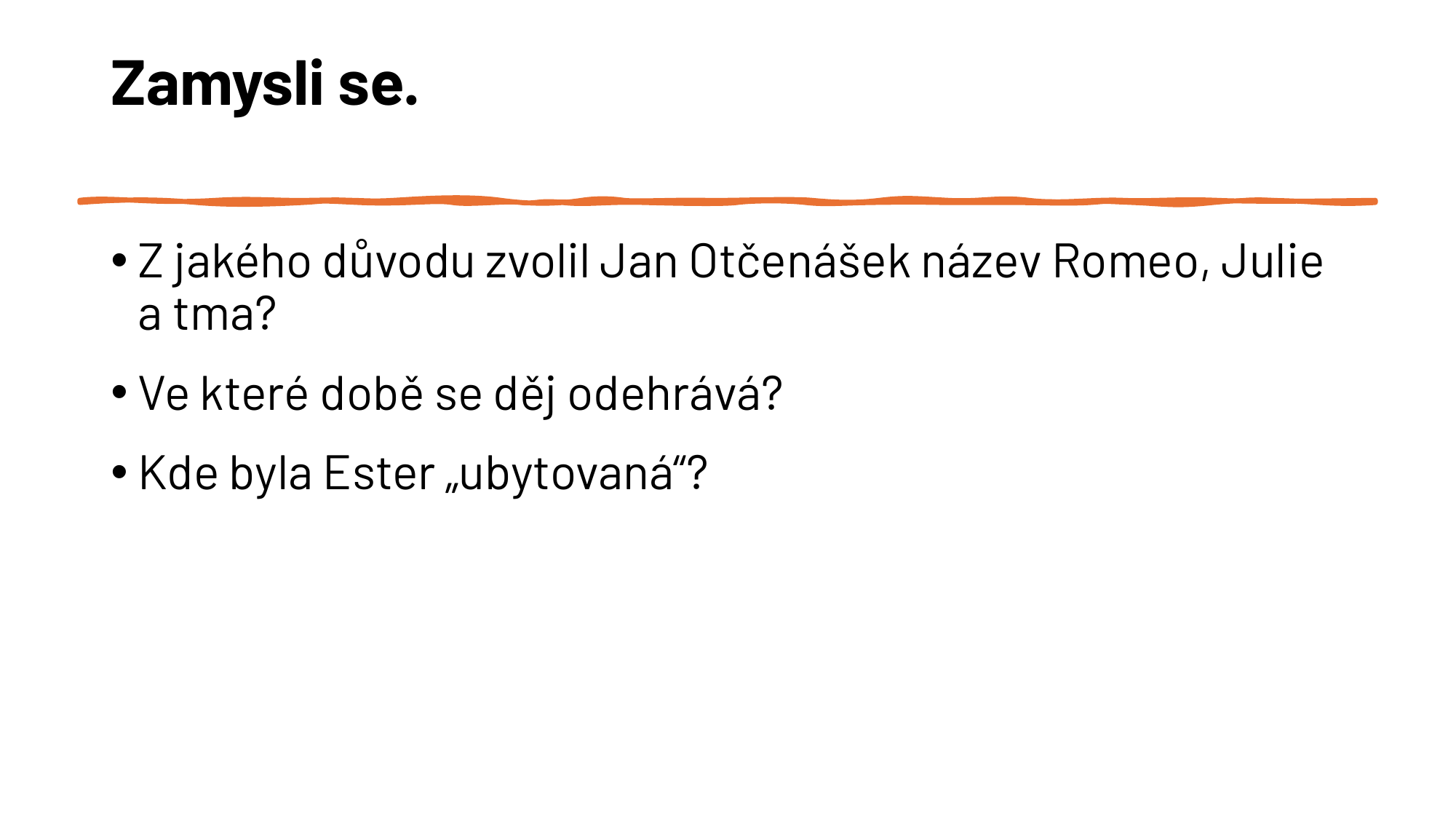

# Zamysli se.

Z jakého důvodu zvolil Jan Otčenášek název Romeo, Julie a tma?
Ve které době se děj odehrává?
Kde byla Ester „ubytovaná“?